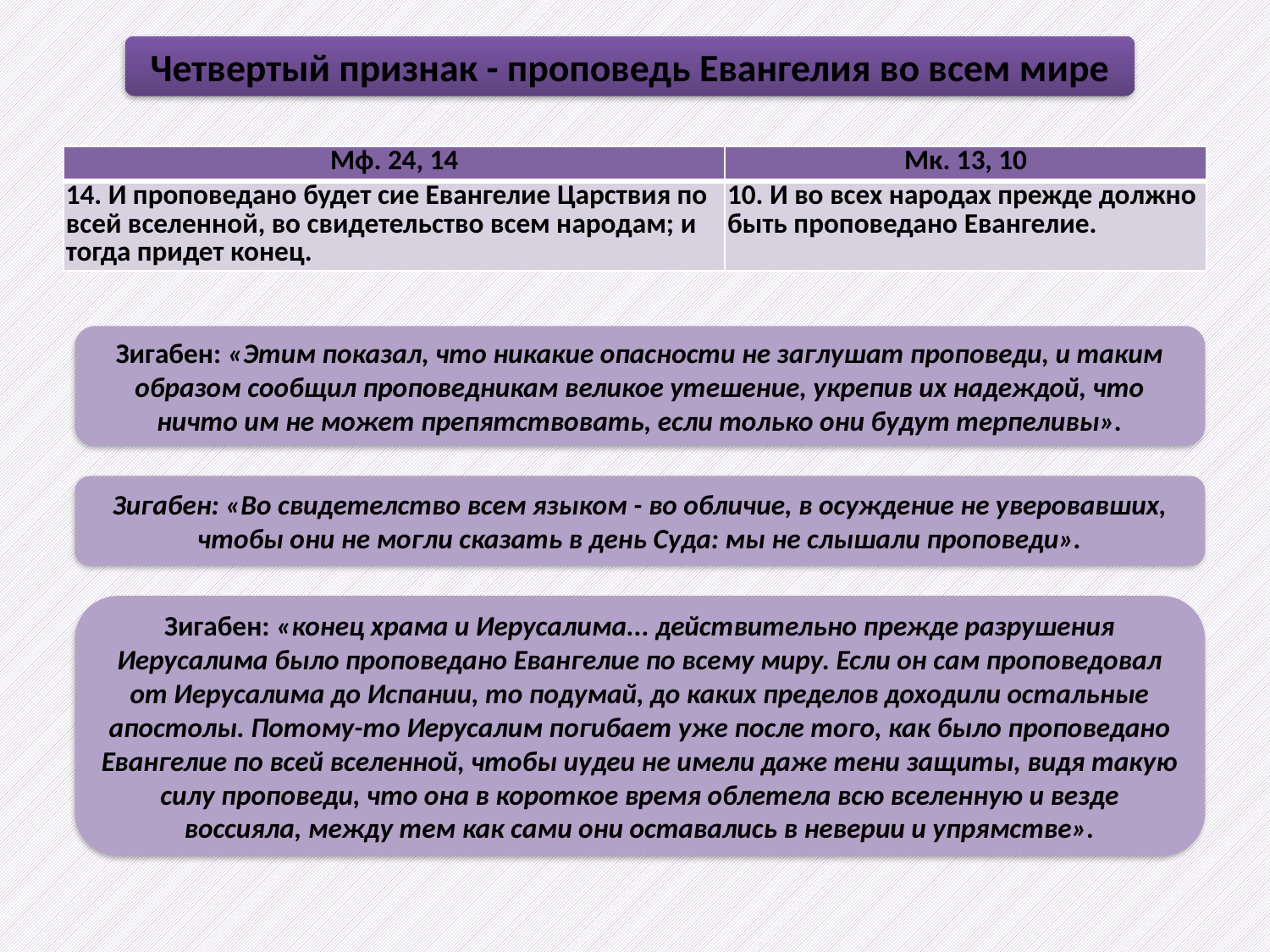

Четвертый признак - проповедь Евангелия во всем мире
| Мф. 24, 14 | Мк. 13, 10 |
| --- | --- |
| 14. И проповедано будет сие Евангелие Царствия по всей вселенной, во свидетельство всем народам; и тогда придет конец. | 10. И во всех народах прежде должно быть проповедано Евангелие. |
Зигабен: «Этим показал, что никакие опасности не заглушат проповеди, и таким образом сообщил проповедникам великое утешение, укрепив их надеждой, что ничто им не может препятствовать, если только они будут терпеливы».
Зигабен: «Во свидетелство всем языком - во обличие, в осуждение не уверовавших, чтобы они не могли сказать в день Суда: мы не слышали проповеди».
Зигабен: «конец храма и Иерусалима... действительно прежде разрушения Иерусалима было проповедано Евангелие по всему миру. Если он сам проповедовал от Иерусалима до Испании, то подумай, до каких пределов доходили остальные апостолы. Потому-то Иерусалим погибает уже после того, как было проповедано Евангелие по всей вселенной, чтобы иудеи не имели даже тени защиты, видя такую силу проповеди, что она в короткое время облетела всю вселенную и везде воссияла, между тем как сами они оставались в неверии и упрямстве».